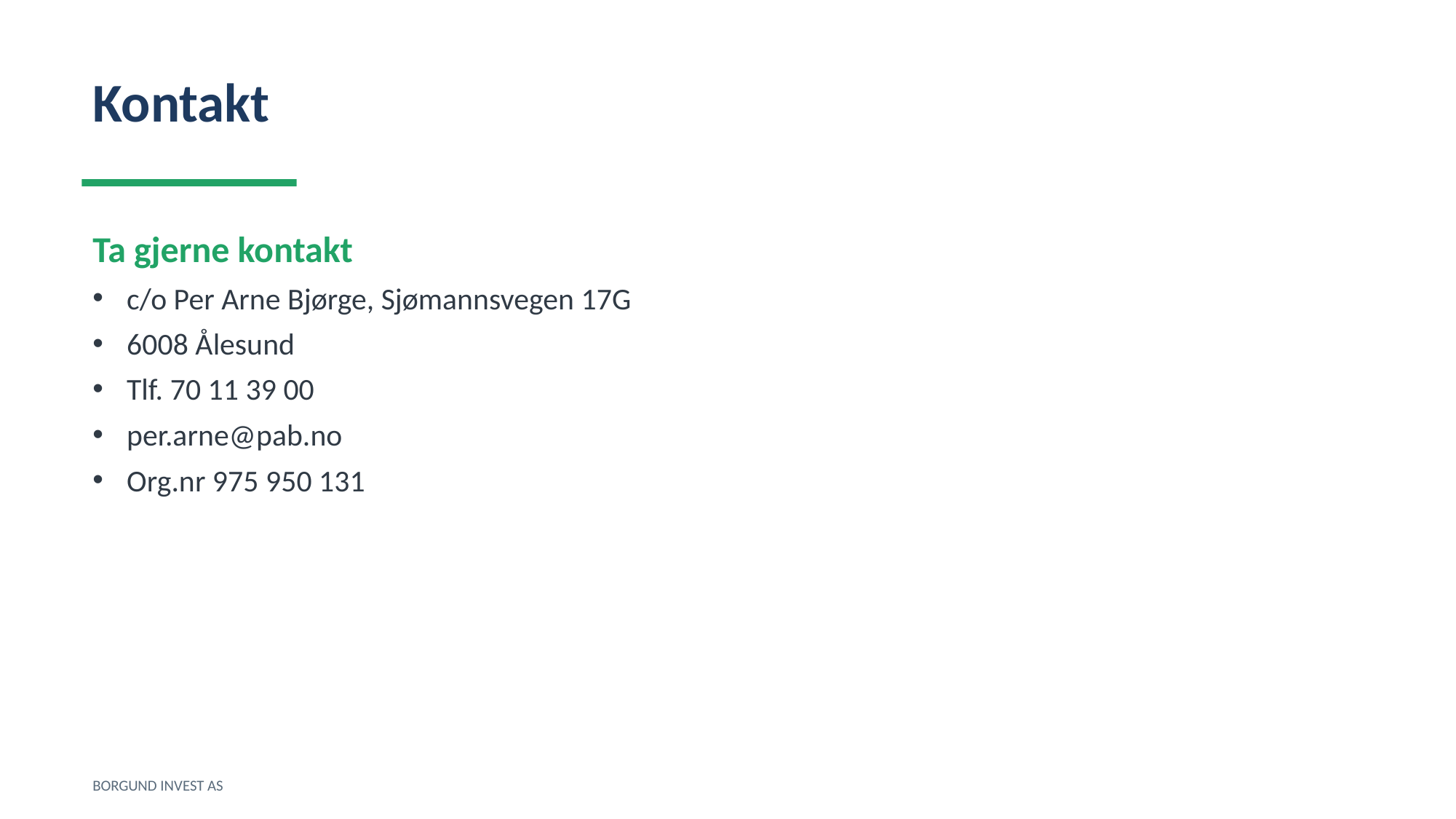

Kontakt

Ta gjerne kontakt
c/o Per Arne Bjørge, Sjømannsvegen 17G
6008 Ålesund
Tlf. 70 11 39 00
per.arne@pab.no
Org.nr 975 950 131
BORGUND INVEST AS